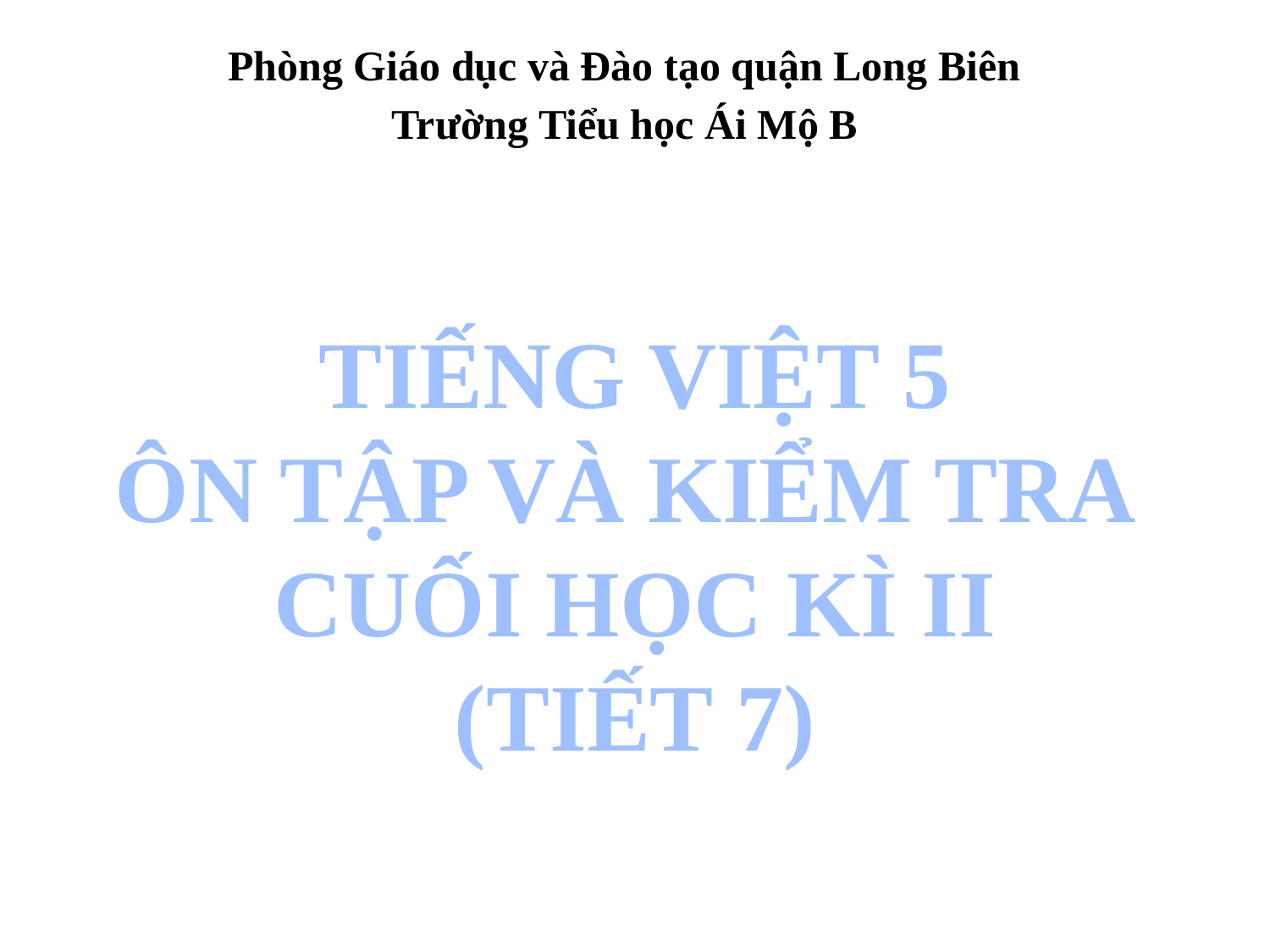

Phòng Giáo dục và Đào tạo quận Long Biên
Trường Tiểu học Ái Mộ B
TIẾNG VIỆT 5
ÔN TẬP VÀ KIỂM TRA
CUỐI HỌC KÌ II
(TIẾT 7)